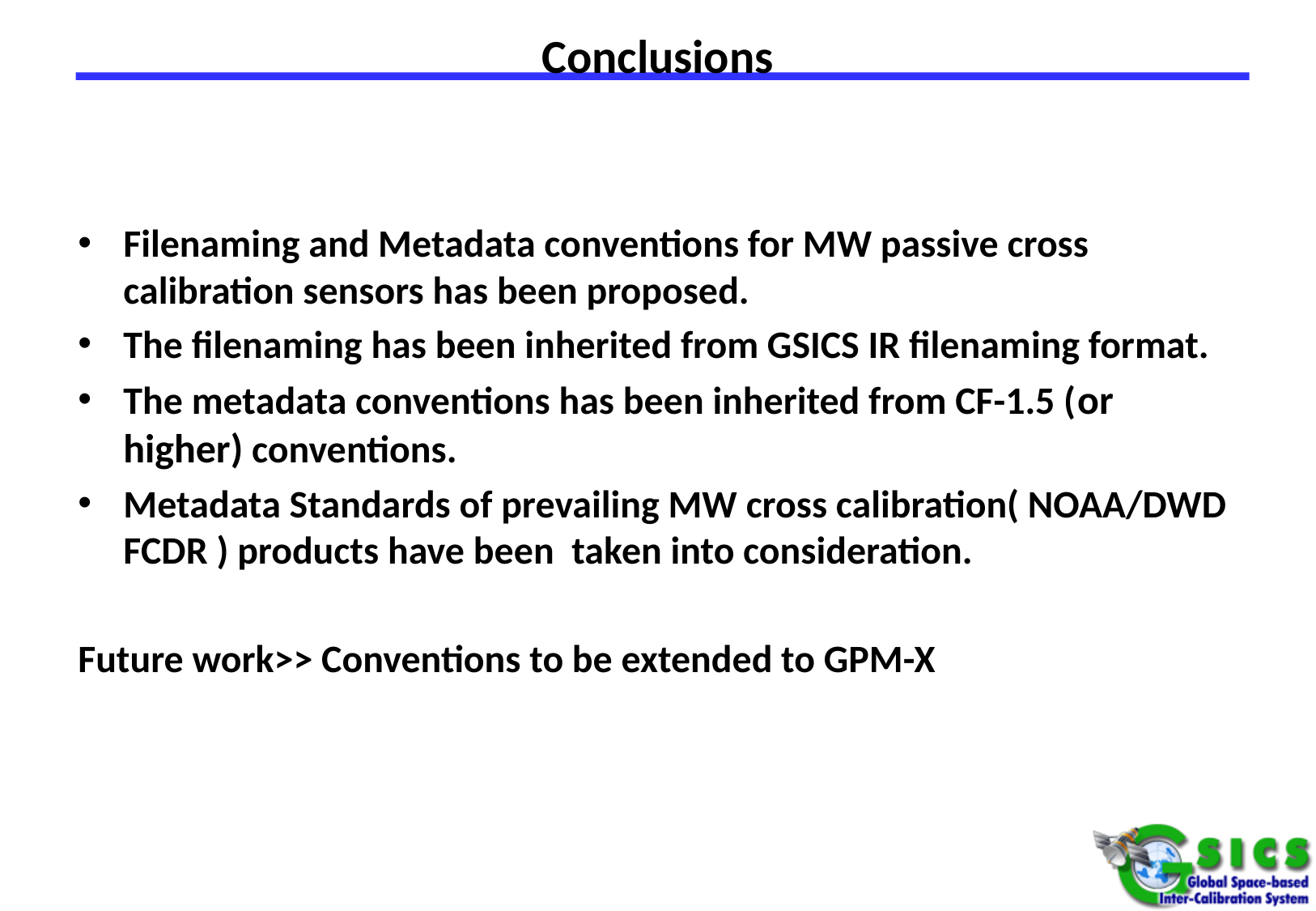

# Conclusions
Filenaming and Metadata conventions for MW passive cross calibration sensors has been proposed.
The filenaming has been inherited from GSICS IR filenaming format.
The metadata conventions has been inherited from CF-1.5 (or higher) conventions.
Metadata Standards of prevailing MW cross calibration( NOAA/DWD FCDR ) products have been  taken into consideration.

Future work>> Conventions to be extended to GPM-X